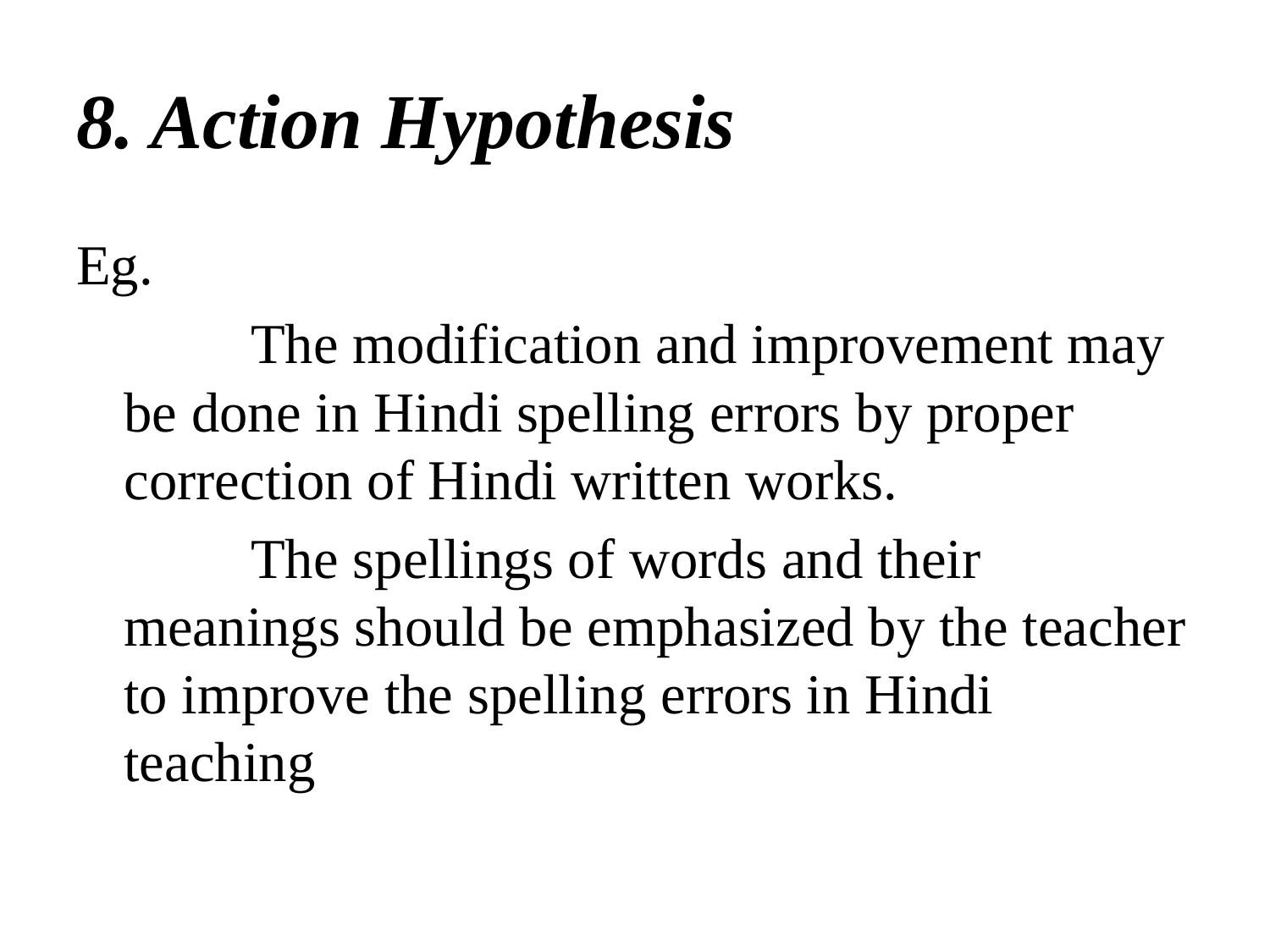

# 8. Action Hypothesis
Eg.
		The modification and improvement may be done in Hindi spelling errors by proper correction of Hindi written works.
		The spellings of words and their meanings should be emphasized by the teacher to improve the spelling errors in Hindi teaching